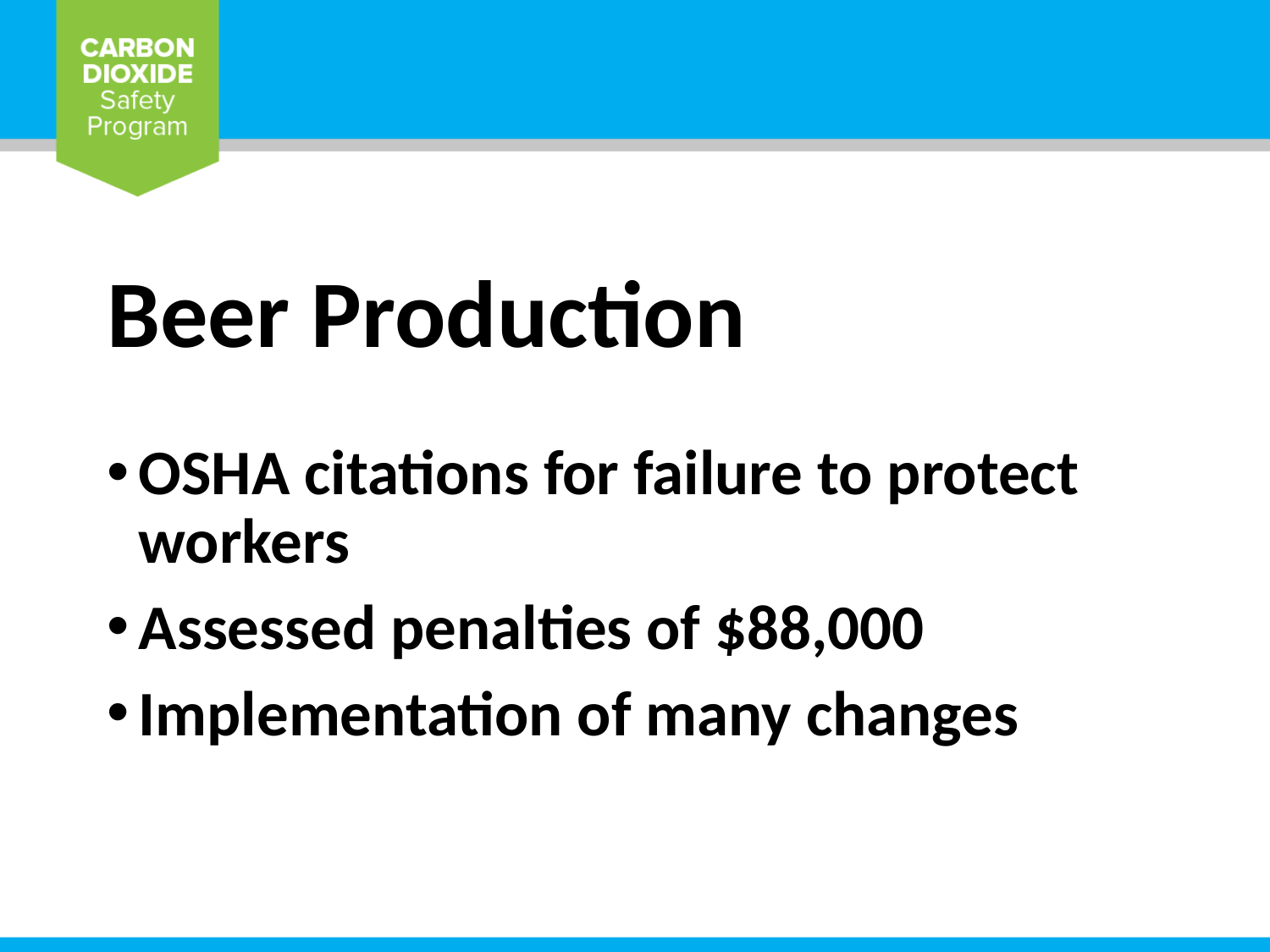

# Beer Production
OSHA citations for failure to protect workers
Assessed penalties of $88,000
Implementation of many changes